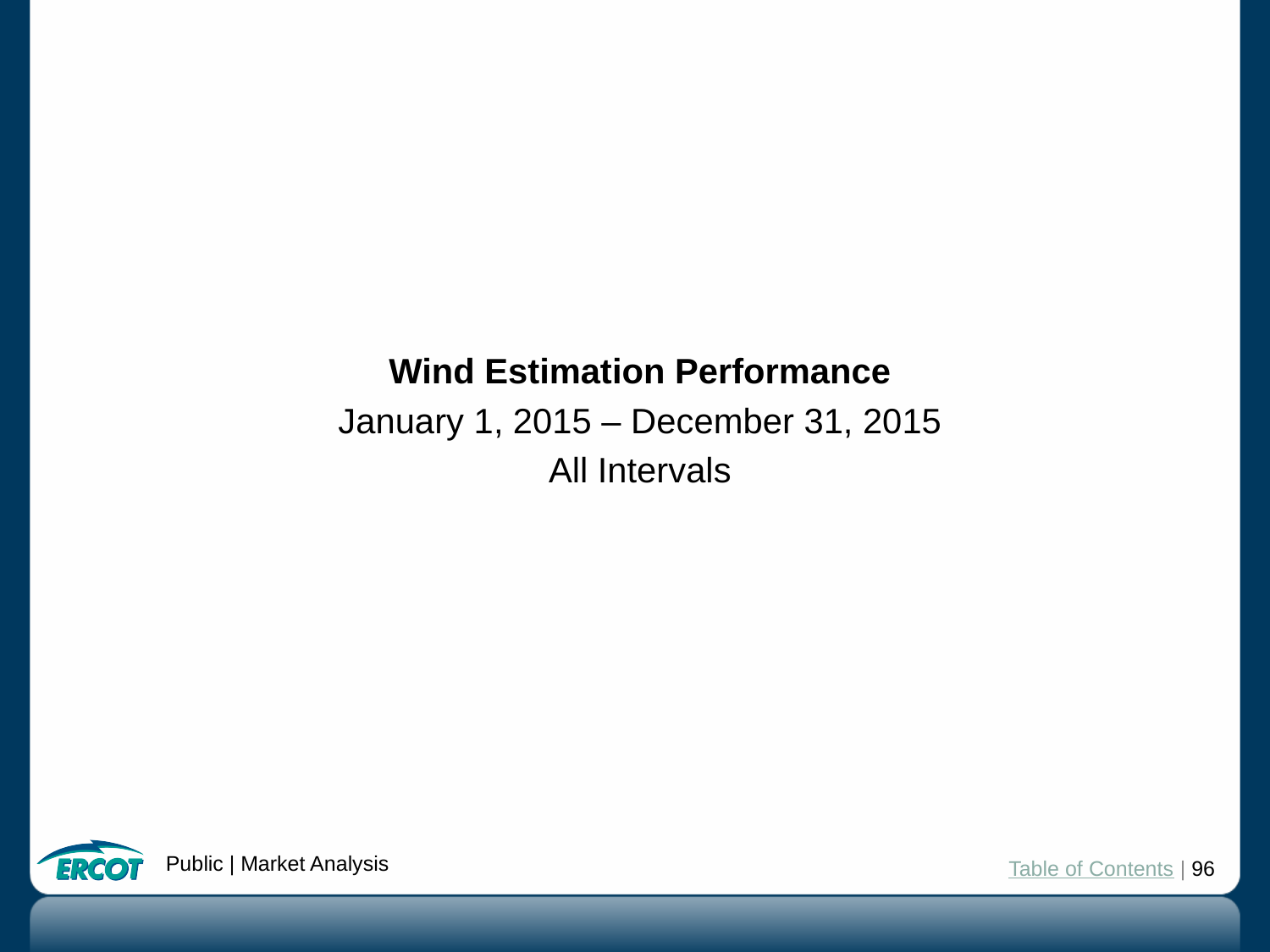

Wind Estimation Performance
January 1, 2015 – December 31, 2015
All Intervals